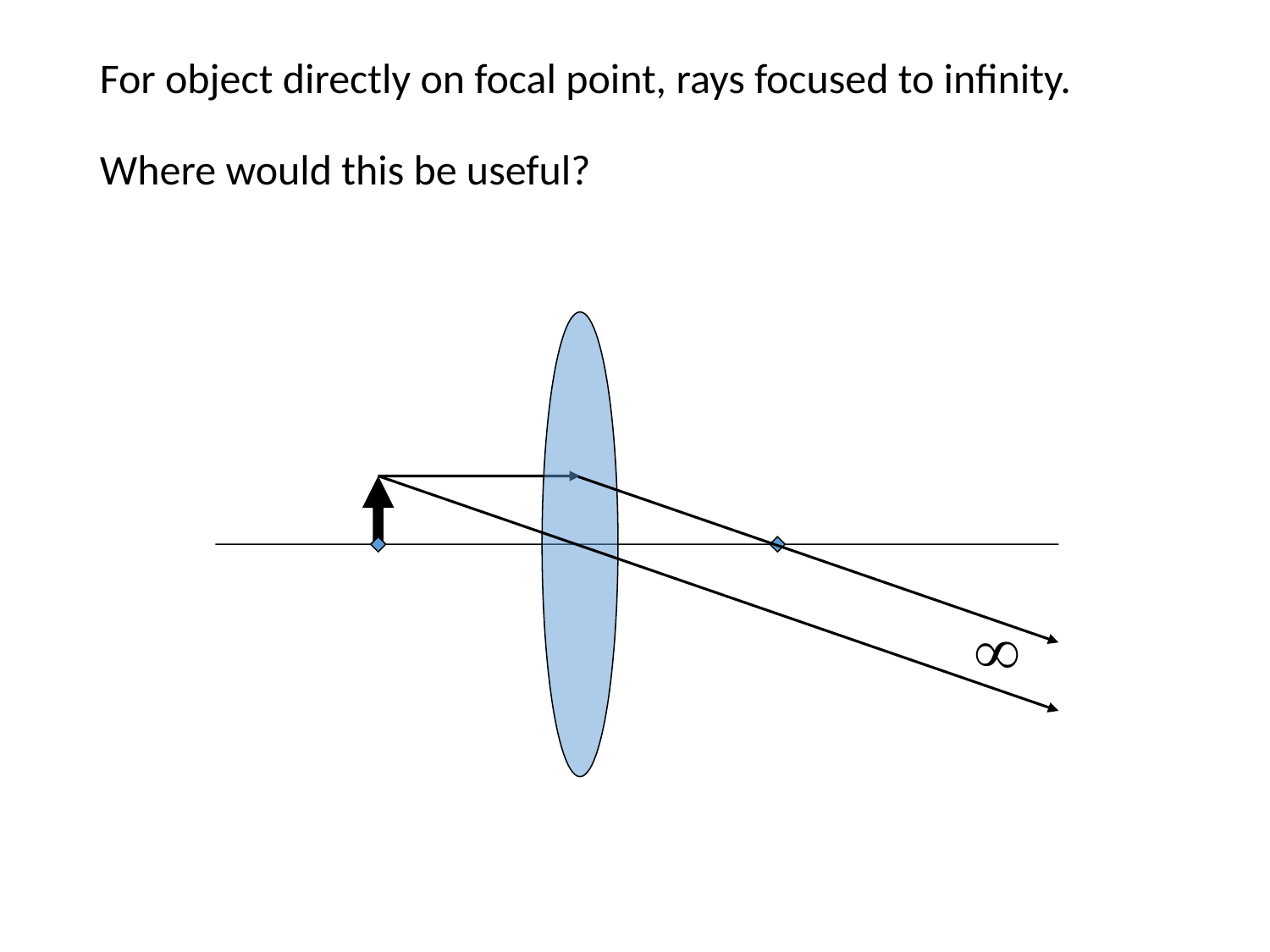

For object directly on focal point, rays focused to infinity.

Where would this be useful?

∞